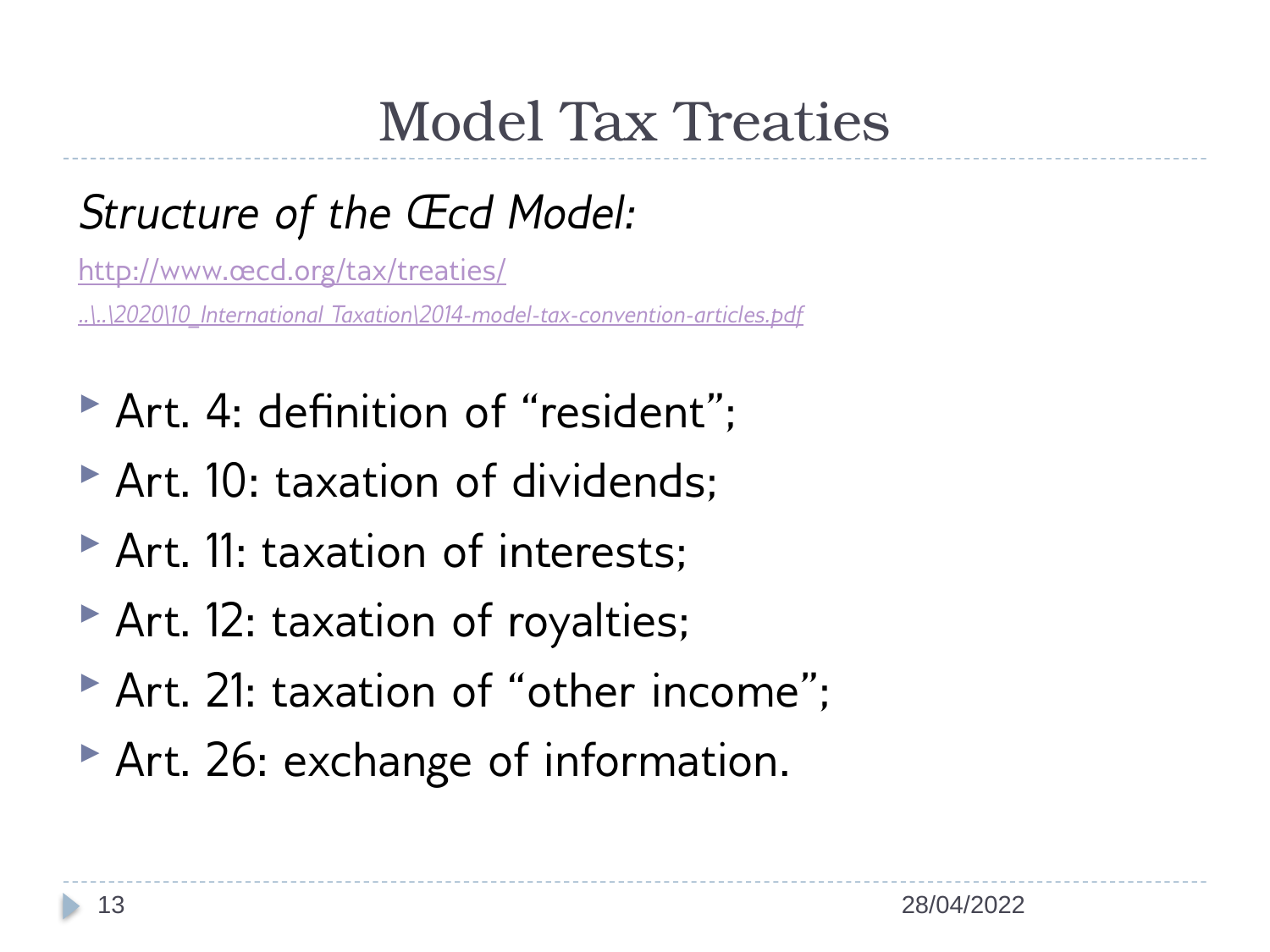

Model Tax Treaties
Structure of the Oecd Model:
http://www.oecd.org/tax/treaties/
..\..\2020\10_International Taxation\2014-model-tax-convention-articles.pdf

Art. 4: definition of “resident”;
Art. 10: taxation of dividends;
Art. 11: taxation of interests;
Art. 12: taxation of royalties;
Art. 21: taxation of “other income”;
Art. 26: exchange of information.

13
28/04/2022